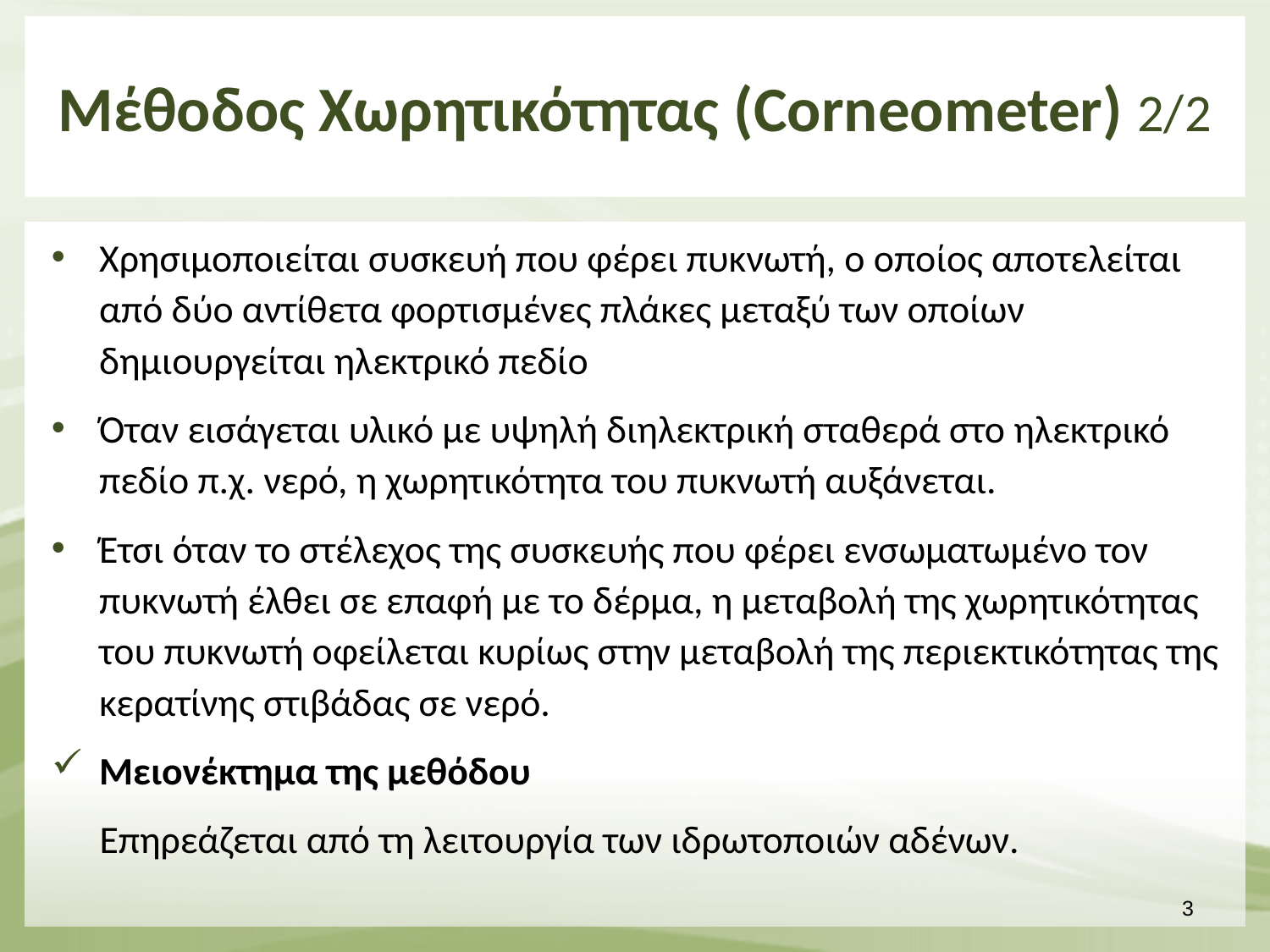

# Μέθοδος Χωρητικότητας (Corneometer) 2/2
Χρησιμοποιείται συσκευή που φέρει πυκνωτή, ο οποίος αποτελείται από δύο αντίθετα φορτισμένες πλάκες μεταξύ των οποίων δημιουργείται ηλεκτρικό πεδίο
Όταν εισάγεται υλικό με υψηλή διηλεκτρική σταθερά στο ηλεκτρικό πεδίο π.χ. νερό, η χωρητικότητα του πυκνωτή αυξάνεται.
Έτσι όταν το στέλεχος της συσκευής που φέρει ενσωματωμένο τον πυκνωτή έλθει σε επαφή με το δέρμα, η μεταβολή της χωρητικότητας του πυκνωτή οφείλεται κυρίως στην μεταβολή της περιεκτικότητας της κερατίνης στιβάδας σε νερό.
Μειονέκτημα της μεθόδου
Επηρεάζεται από τη λειτουργία των ιδρωτοποιών αδένων.
3